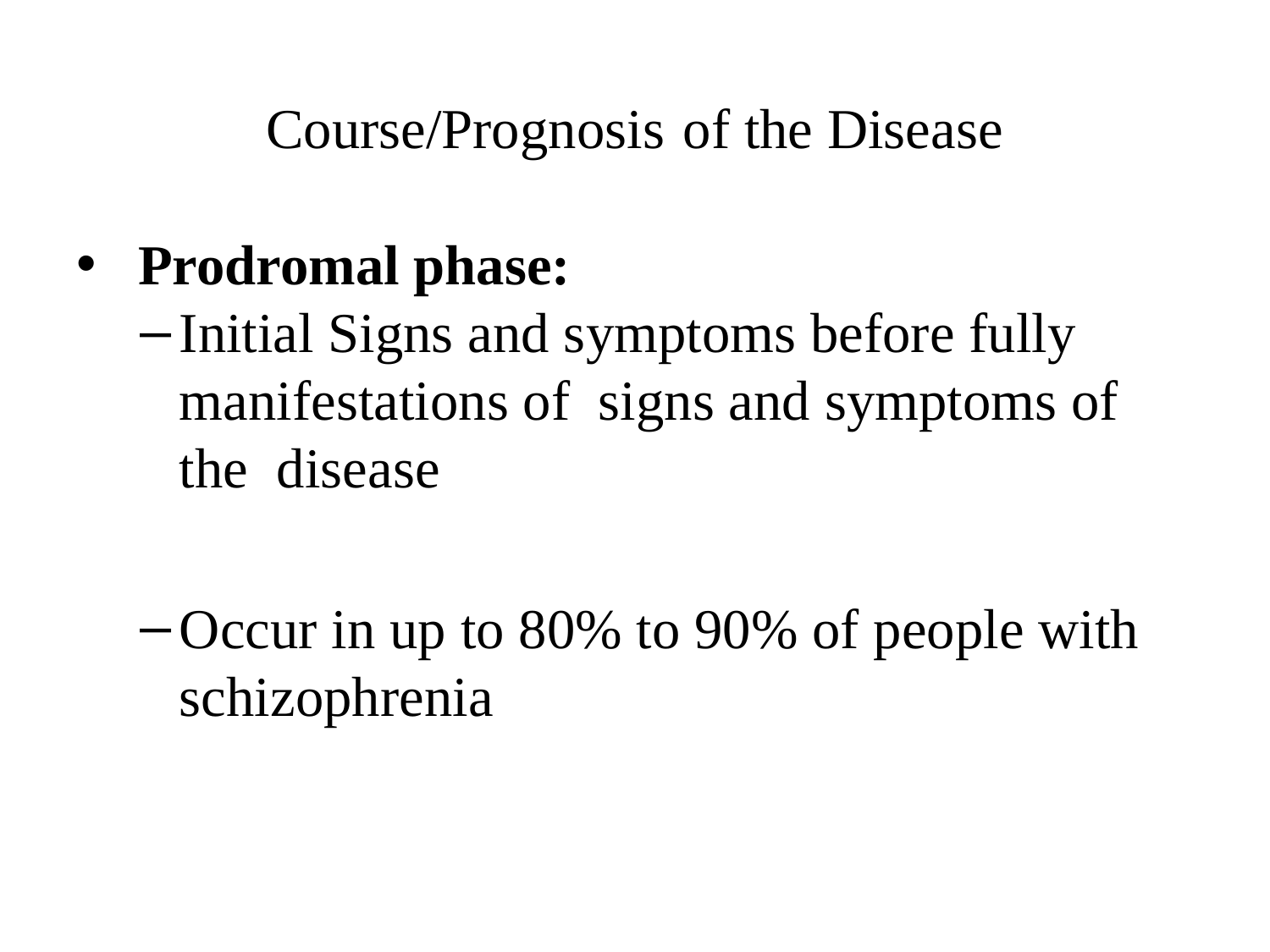

# Course/Prognosis of the Disease
 Prodromal phase:
Initial Signs and symptoms before fully manifestations of  signs and symptoms of the  disease

Occur in up to 80% to 90% of people with schizophrenia